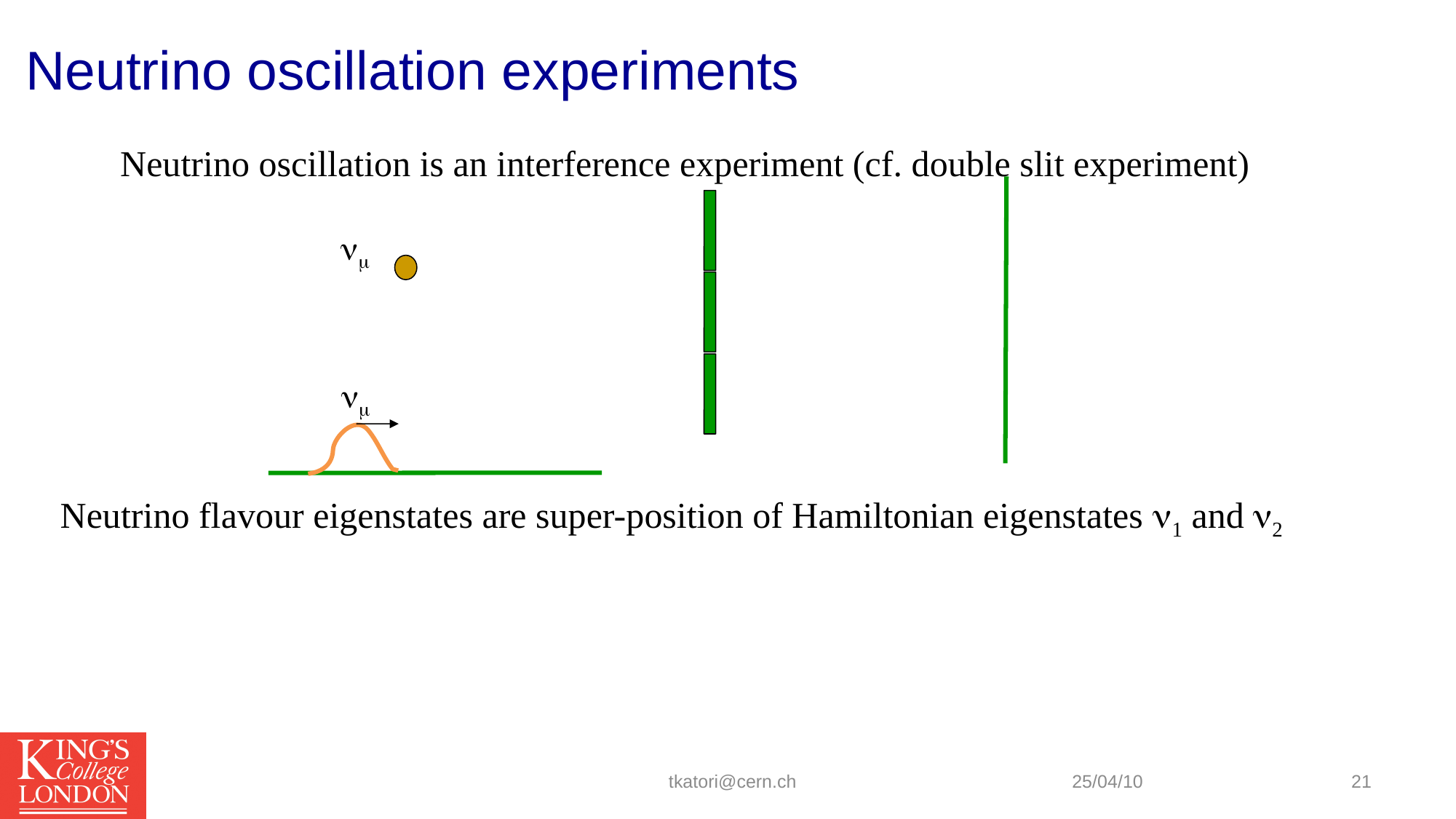

Neutrino oscillation experiments
Neutrino oscillation is an interference experiment (cf. double slit experiment)

νμ

νμ

Neutrino flavour eigenstates are super-position of Hamiltonian eigenstates ν1 and ν2
tkatori@cern.ch
25/04/10
21